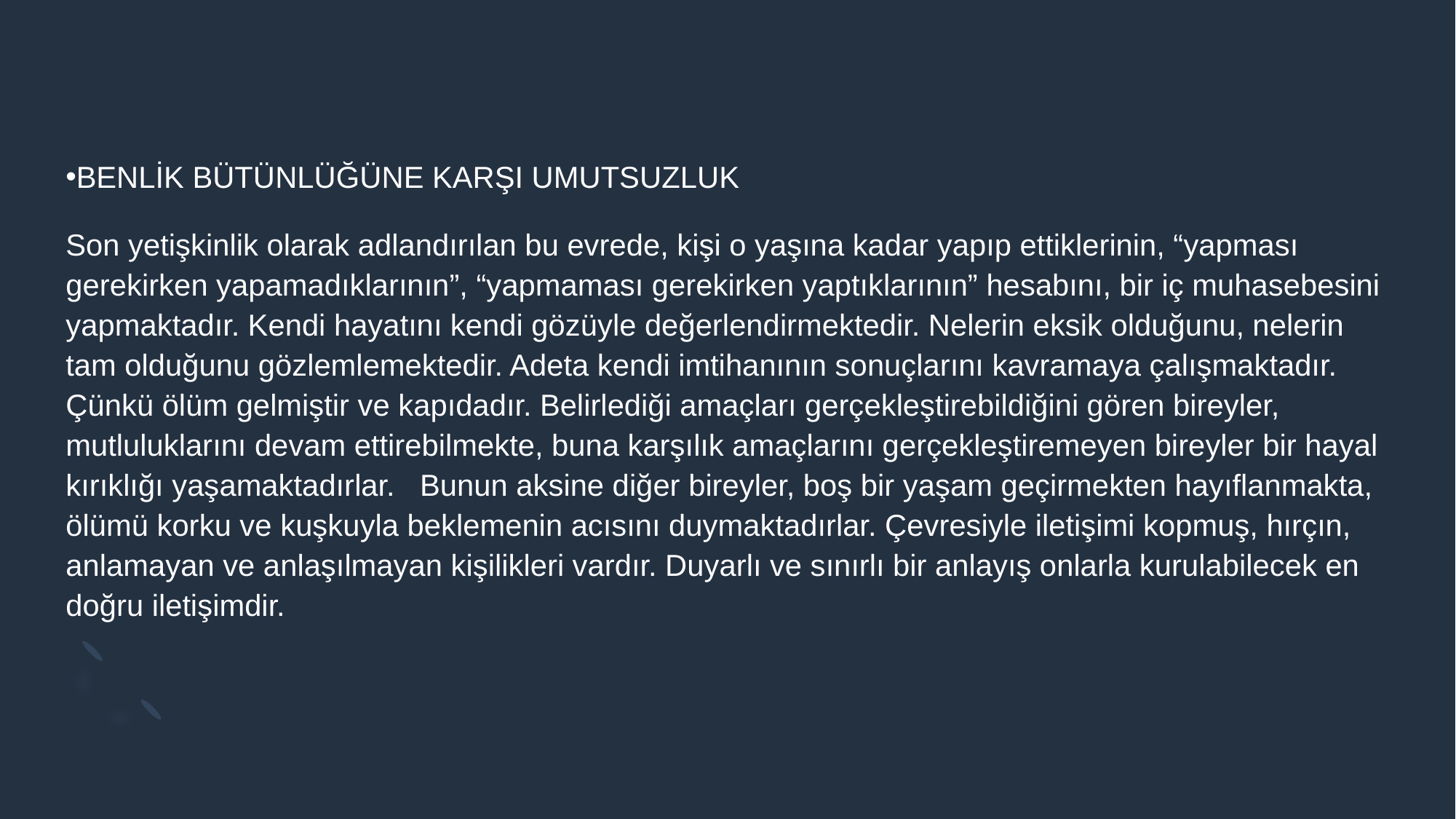

BENLİK BÜTÜNLÜĞÜNE KARŞI UMUTSUZLUK
Son yetişkinlik olarak adlandırılan bu evrede, kişi o yaşına kadar yapıp ettiklerinin, “yapması gerekirken yapamadıklarının”, “yapmaması gerekirken yaptıklarının” hesabını, bir iç muhasebesini yapmaktadır. Kendi hayatını kendi gözüyle değerlendirmektedir. Nelerin eksik olduğunu, nelerin tam olduğunu gözlemlemektedir. Adeta kendi imtihanının sonuçlarını kavramaya çalışmaktadır. Çünkü ölüm gelmiştir ve kapıdadır. Belirlediği amaçları gerçekleştirebildiğini gören bireyler, mutluluklarını devam ettirebilmekte, buna karşılık amaçlarını gerçekleştiremeyen bireyler bir hayal kırıklığı yaşamaktadırlar.   Bunun aksine diğer bireyler, boş bir yaşam geçirmekten hayıflanmakta, ölümü korku ve kuşkuyla beklemenin acısını duymaktadırlar. Çevresiyle iletişimi kopmuş, hırçın, anlamayan ve anlaşılmayan kişilikleri vardır. Duyarlı ve sınırlı bir anlayış onlarla kurulabilecek en doğru iletişimdir.